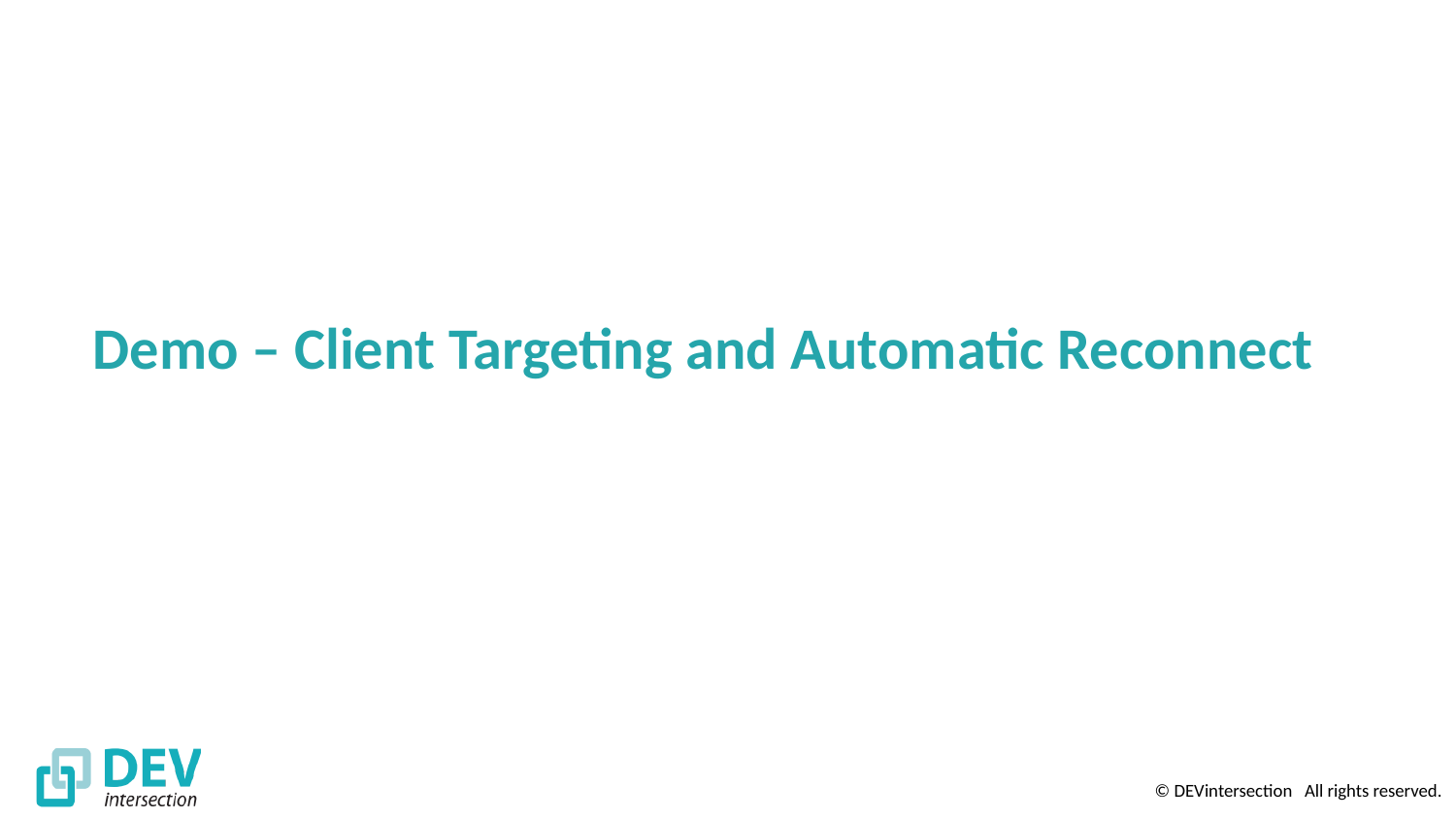

# Demo – Client Targeting and Automatic Reconnect